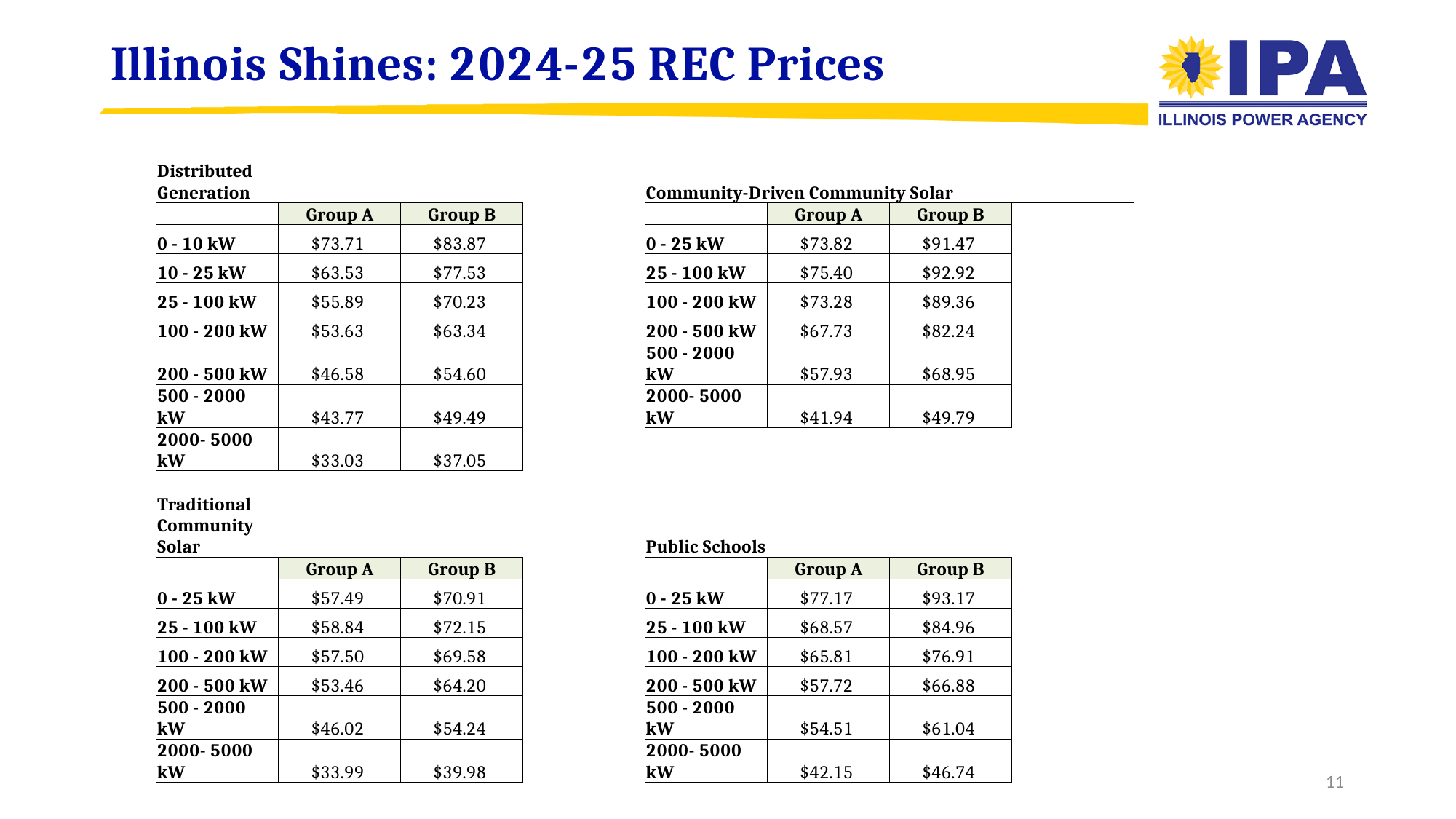

# Illinois Shines: 2024-25 REC Prices
|  |  |  |  |  |  |  |  |
| --- | --- | --- | --- | --- | --- | --- | --- |
| Distributed Generation |  |  |  | Community-Driven Community Solar |  |  |  |
|  | Group A | Group B |  |  | Group A | Group B |  |
| 0 - 10 kW | $73.71 | $83.87 |  | 0 - 25 kW | $73.82 | $91.47 |  |
| 10 - 25 kW | $63.53 | $77.53 |  | 25 - 100 kW | $75.40 | $92.92 |  |
| 25 - 100 kW | $55.89 | $70.23 |  | 100 - 200 kW | $73.28 | $89.36 |  |
| 100 - 200 kW | $53.63 | $63.34 |  | 200 - 500 kW | $67.73 | $82.24 |  |
| 200 - 500 kW | $46.58 | $54.60 |  | 500 - 2000 kW | $57.93 | $68.95 |  |
| 500 - 2000 kW | $43.77 | $49.49 |  | 2000- 5000 kW | $41.94 | $49.79 |  |
| 2000- 5000 kW | $33.03 | $37.05 |  |  |  |  |  |
|  |  |  |  |  |  |  |  |
| Traditional Community Solar |  |  |  | Public Schools |  |  |  |
|  | Group A | Group B |  |  | Group A | Group B |  |
| 0 - 25 kW | $57.49 | $70.91 |  | 0 - 25 kW | $77.17 | $93.17 |  |
| 25 - 100 kW | $58.84 | $72.15 |  | 25 - 100 kW | $68.57 | $84.96 |  |
| 100 - 200 kW | $57.50 | $69.58 |  | 100 - 200 kW | $65.81 | $76.91 |  |
| 200 - 500 kW | $53.46 | $64.20 |  | 200 - 500 kW | $57.72 | $66.88 |  |
| 500 - 2000 kW | $46.02 | $54.24 |  | 500 - 2000 kW | $54.51 | $61.04 |  |
| 2000- 5000 kW | $33.99 | $39.98 |  | 2000- 5000 kW | $42.15 | $46.74 |  |
11